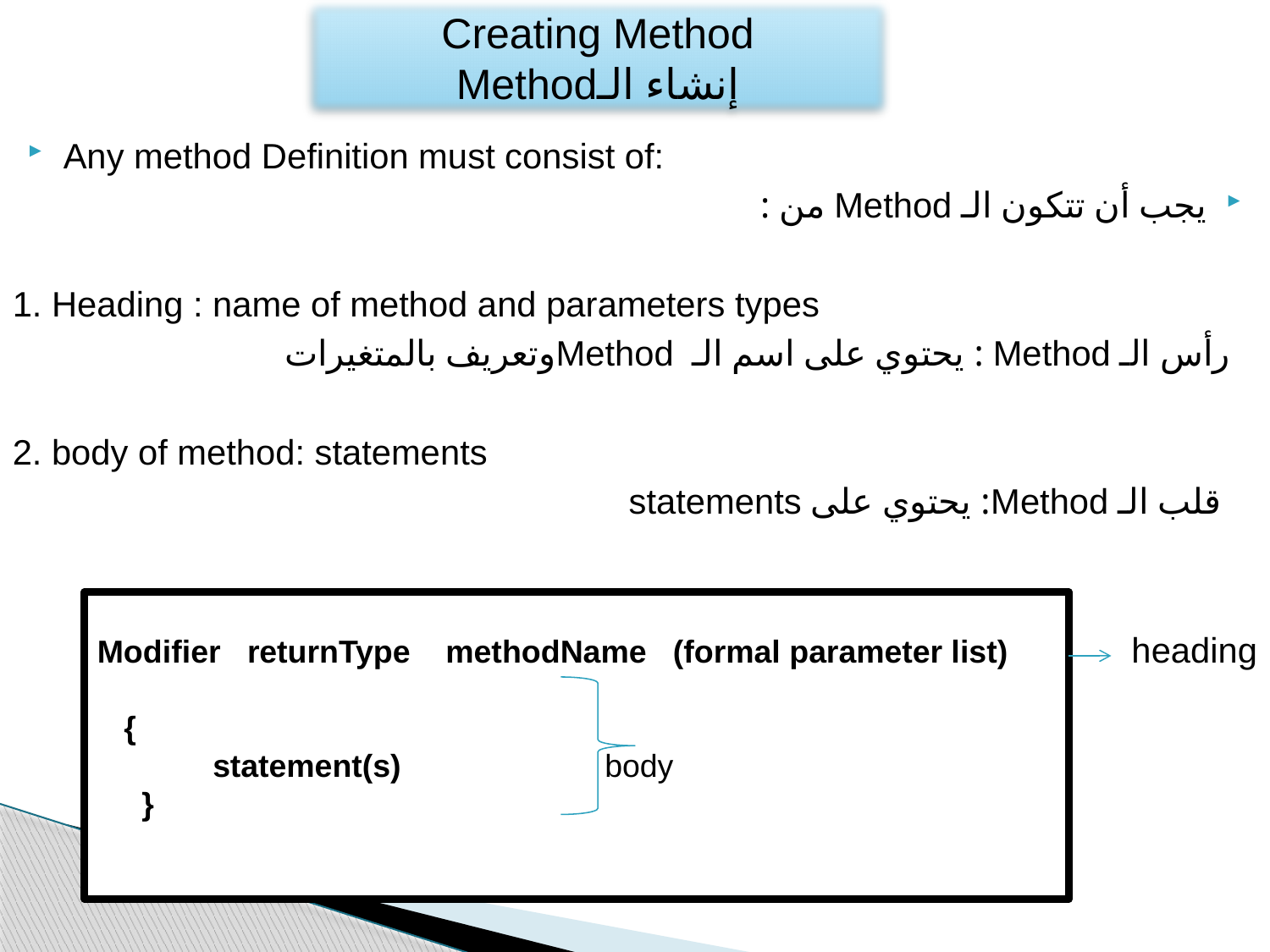

Creating Method
إنشاء الـMethod
Any method Definition must consist of:
يجب أن تتكون الـ Method من :

1. Heading : name of method and parameters types
   رأس الـ Method : يحتوي على اسم الـ  Methodوتعريف بالمتغيرات

2. body of method: statements
    قلب الـ Method: يحتوي على statements

heading

Modifier   returnType    methodName   (formal parameter list)

   {
             statement(s)                       body
     }